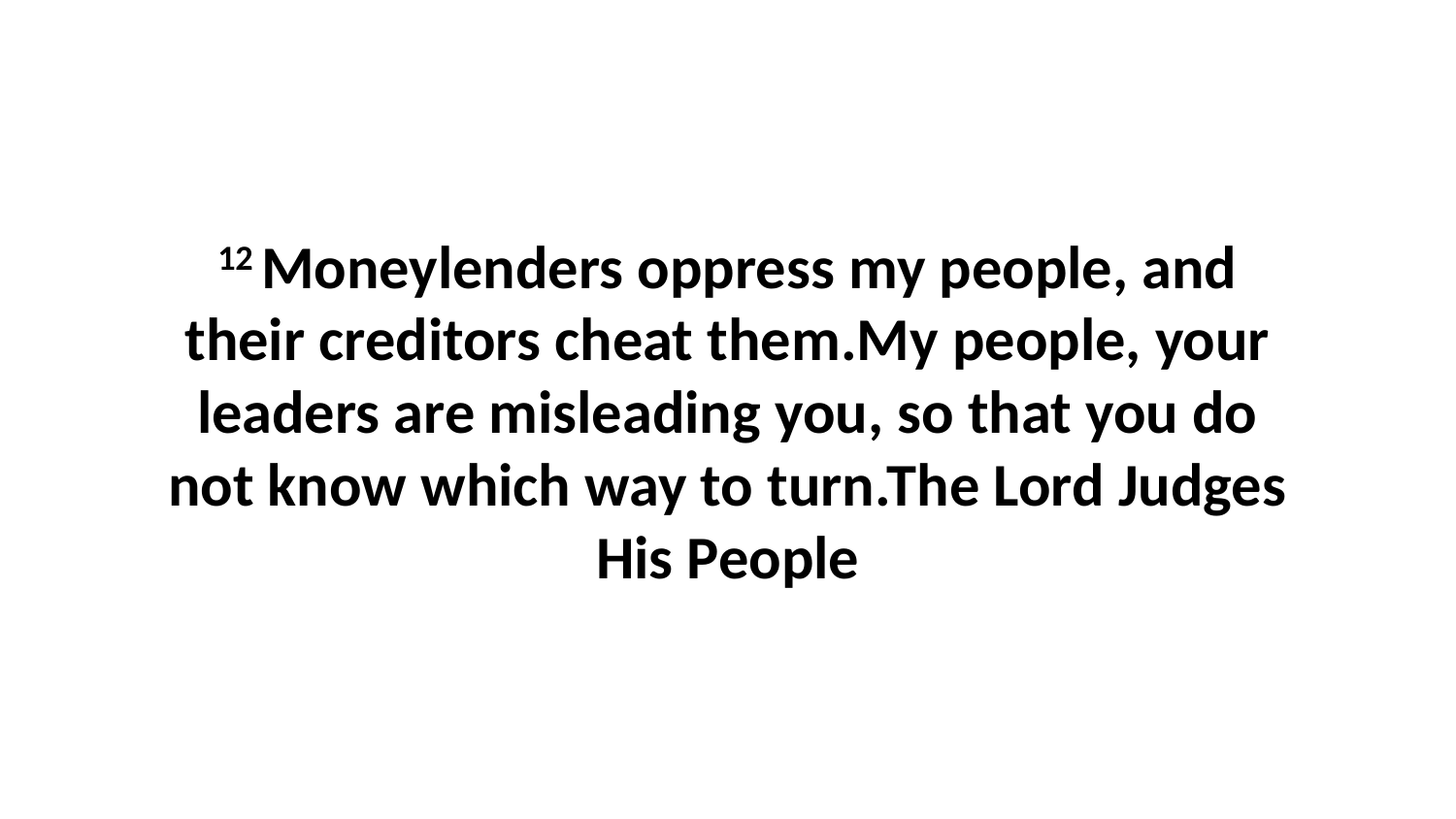

12 Moneylenders oppress my people, and their creditors cheat them.My people, your leaders are misleading you, so that you do not know which way to turn.The Lord Judges His People